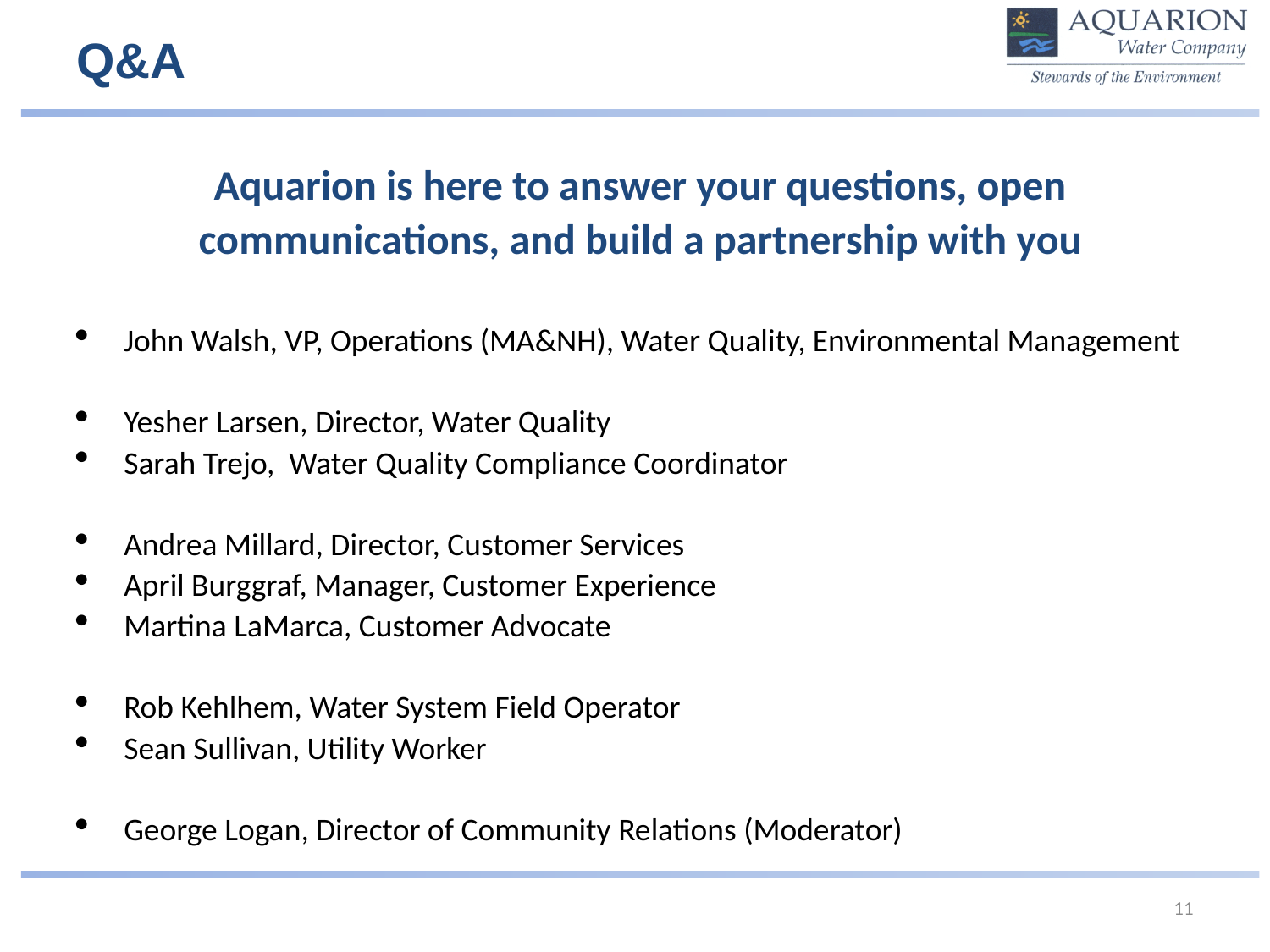

# Q&A
Aquarion is here to answer your questions, open communications, and build a partnership with you

John Walsh, VP, Operations (MA&NH), Water Quality, Environmental Management

Yesher Larsen, Director, Water Quality
Sarah Trejo,  Water Quality Compliance Coordinator

Andrea Millard, Director, Customer Services
April Burggraf, Manager, Customer Experience
Martina LaMarca, Customer Advocate

Rob Kehlhem, Water System Field Operator
Sean Sullivan, Utility Worker

George Logan, Director of Community Relations (Moderator)

11